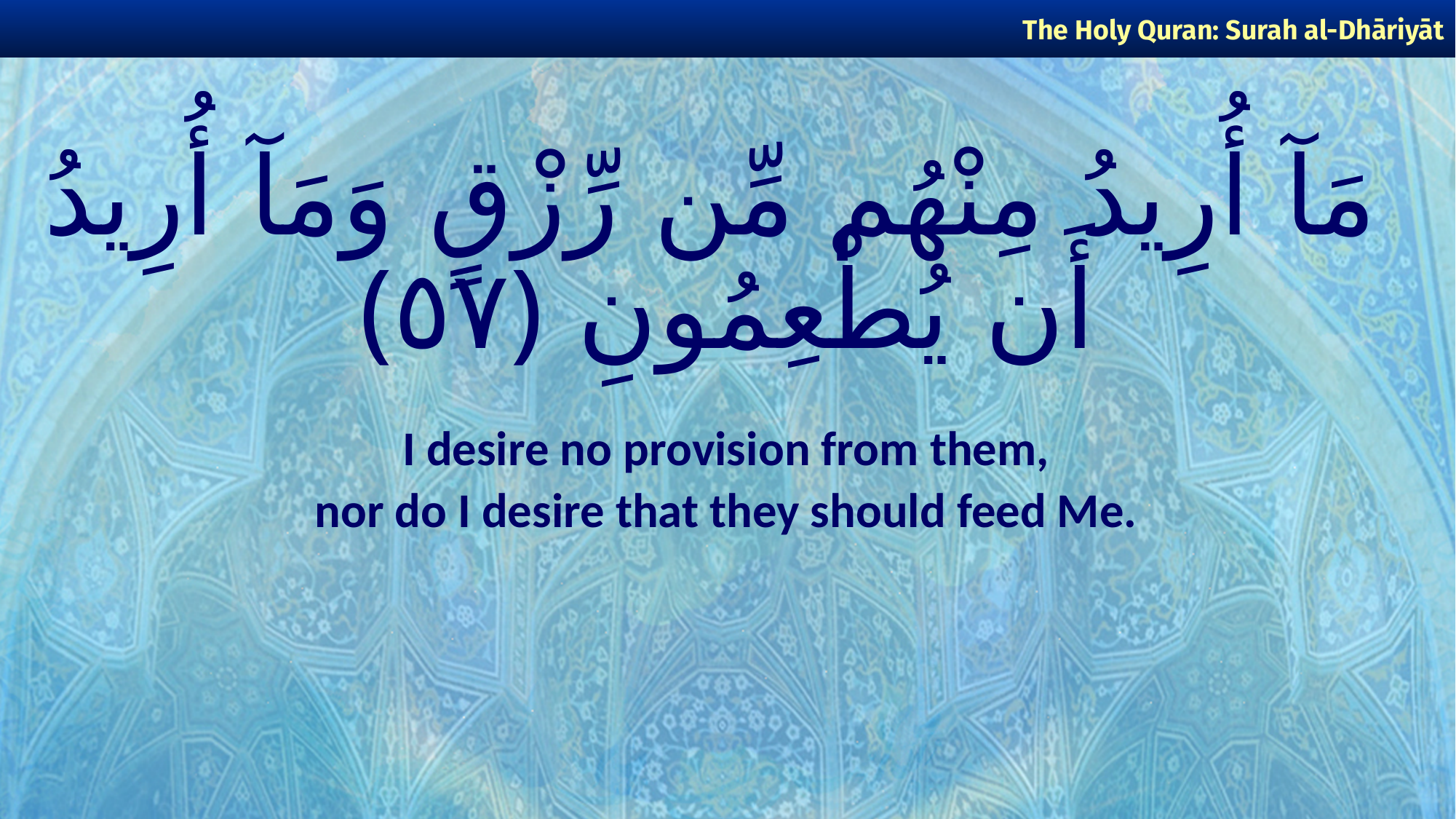

The Holy Quran: Surah al-Dhāriyāt
# مَآ أُرِيدُ مِنْهُم مِّن رِّزْقٍ وَمَآ أُرِيدُ أَن يُطْعِمُونِ ﴿٥٧﴾
I desire no provision from them,
nor do I desire that they should feed Me.